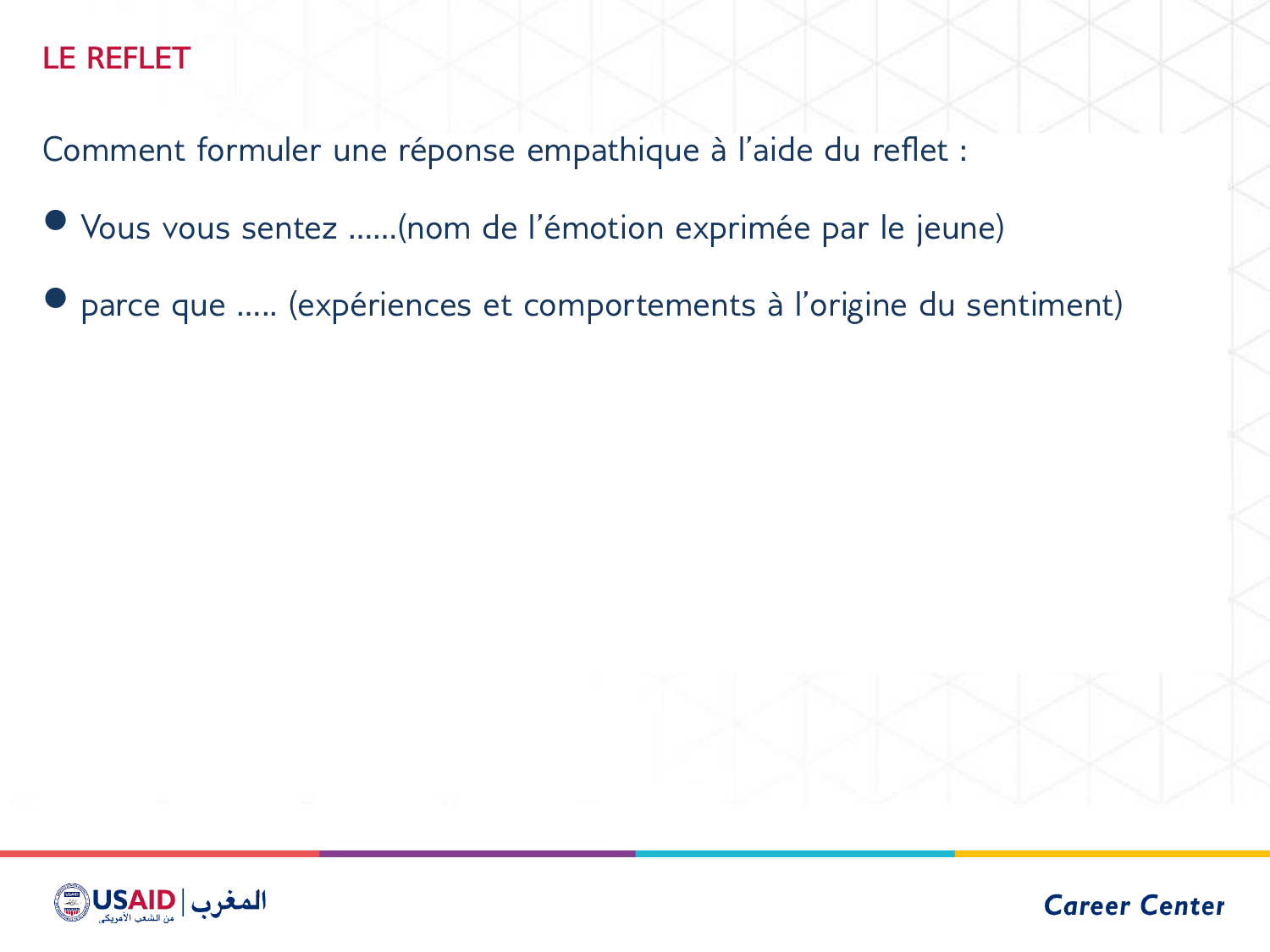

# LE REFLET
Comment formuler une réponse empathique à l’aide du reflet :
Vous vous sentez ……(nom de l’émotion exprimée par le jeune)
parce que ….. (expériences et comportements à l’origine du sentiment)